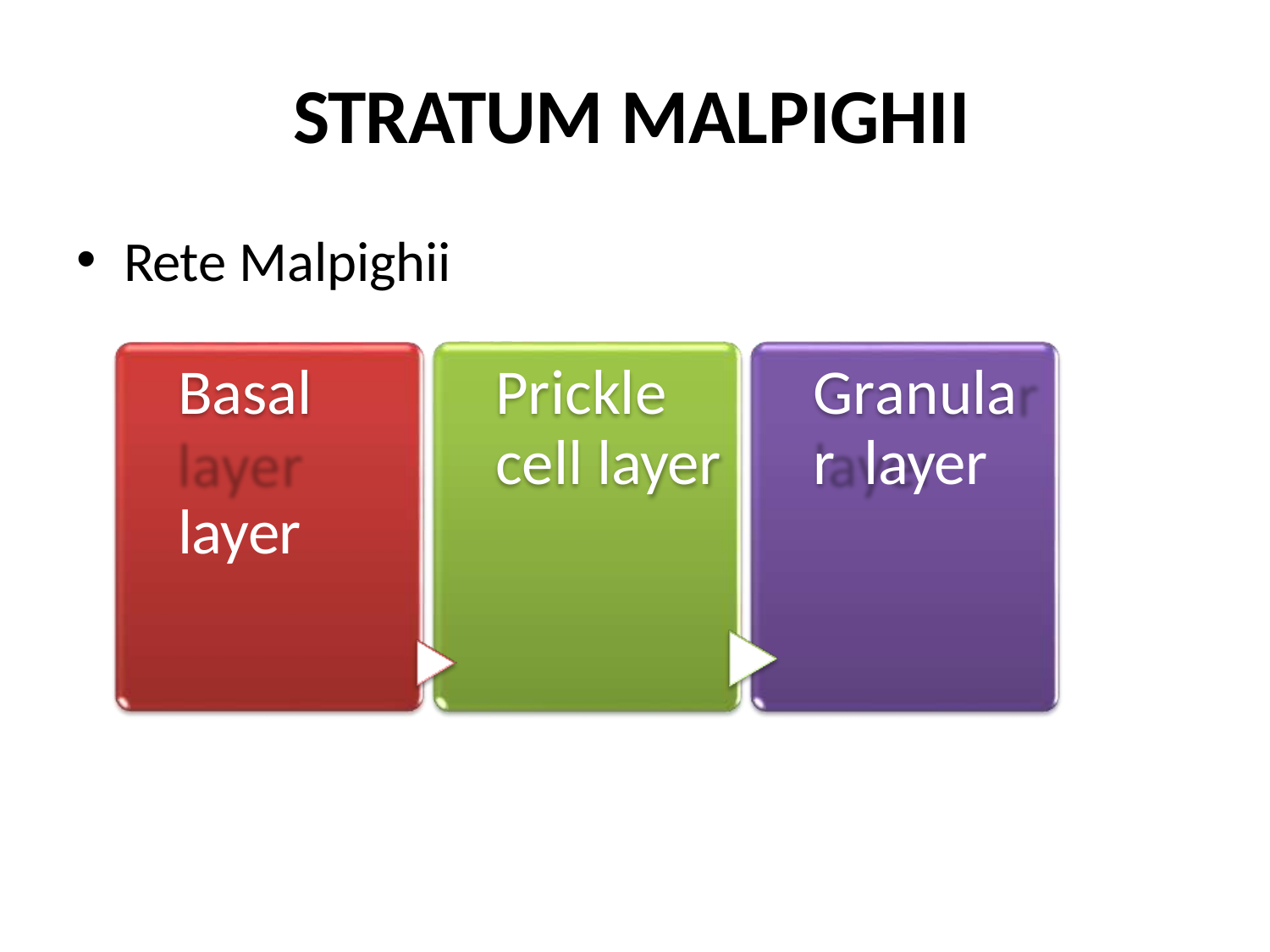

# STRATUM MALPIGHII
Rete Malpighii

Basal  layer
Prickle  cell layer
Granular  layer